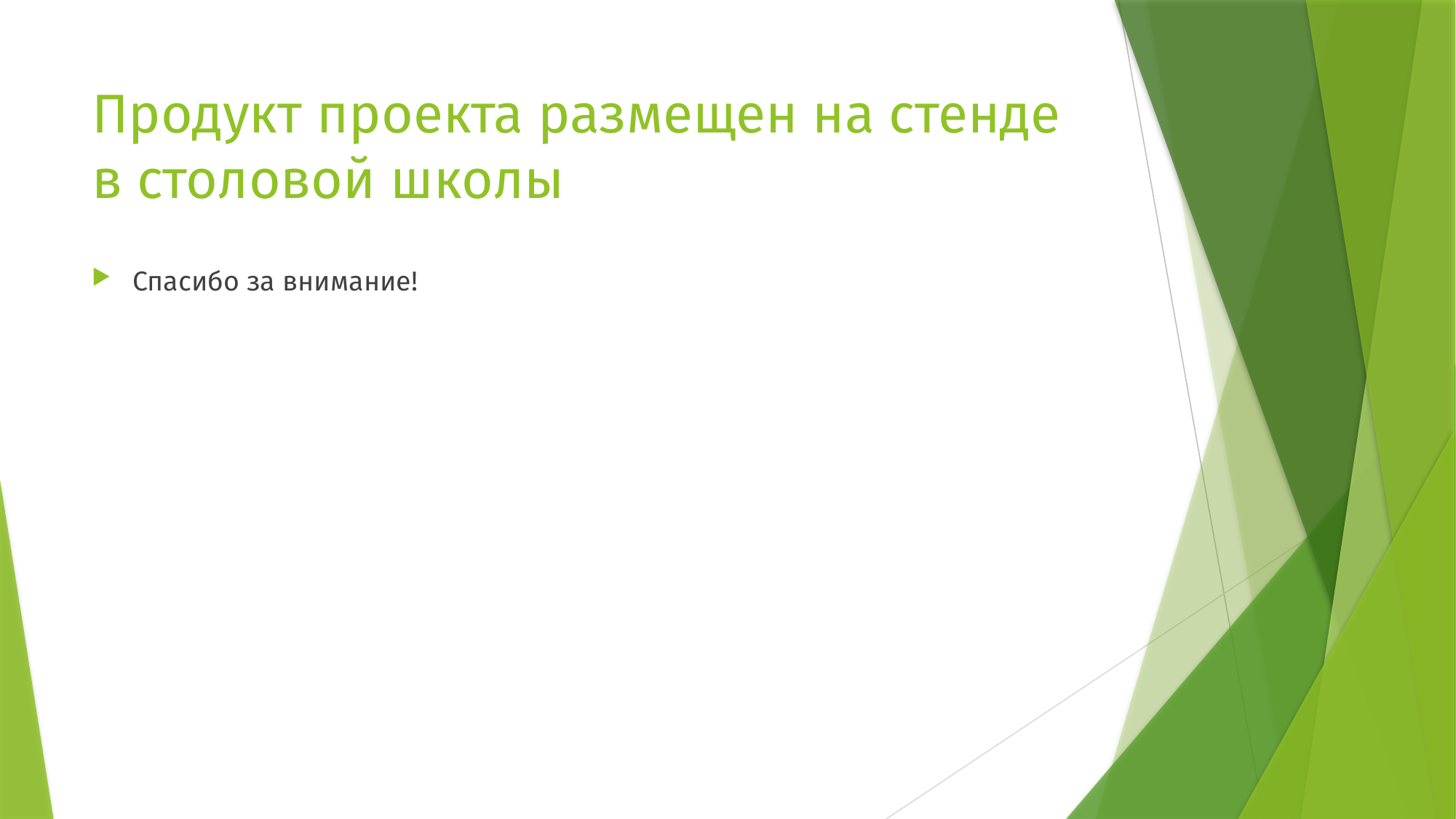

# Продукт проекта размещен на стенде в столовой школы
Спасибо за внимание!